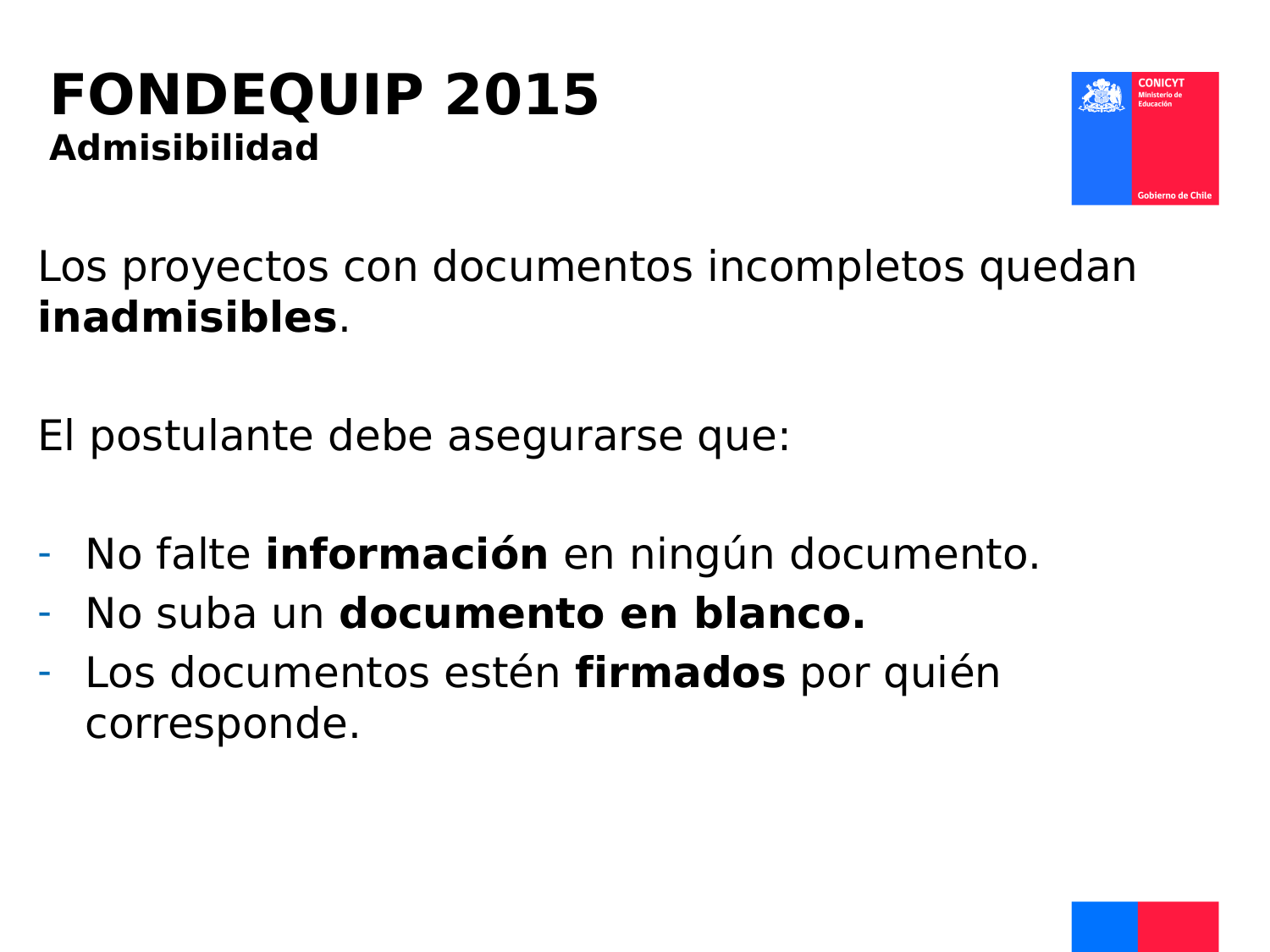

FONDEQUIP 2015
Admisibilidad

Los proyectos con documentos incompletos quedan inadmisibles.

El postulante debe asegurarse que:

No falte información en ningún documento.
No suba un documento en blanco.
Los documentos estén firmados por quién corresponde.